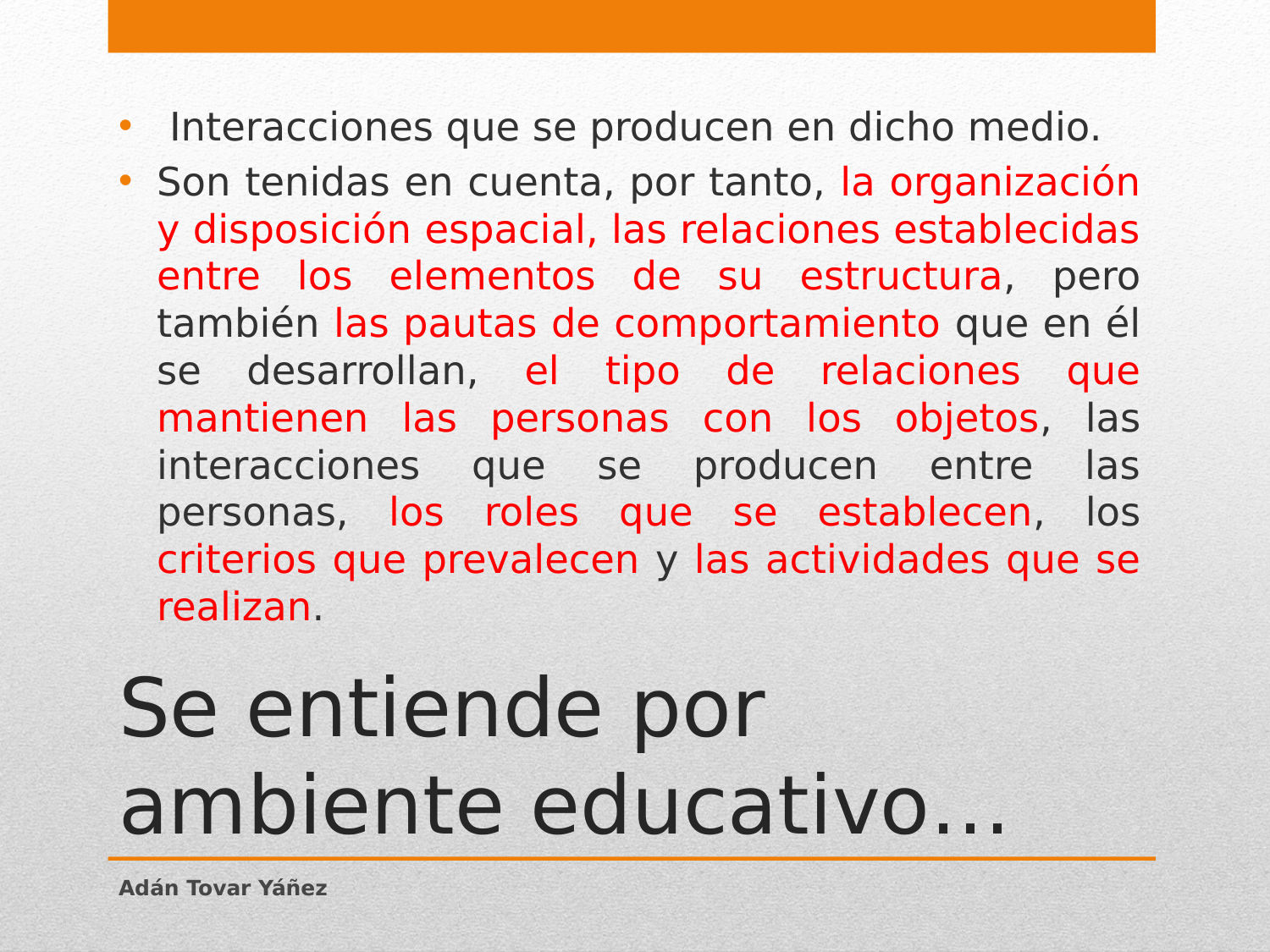

Interacciones que se producen en dicho medio.
Son tenidas en cuenta, por tanto, la organización y disposición espacial, las relaciones establecidas entre los elementos de su estructura, pero también las pautas de comportamiento que en él se desarrollan, el tipo de relaciones que mantienen las personas con los objetos, las interacciones que se producen entre las personas, los roles que se establecen, los criterios que prevalecen y las actividades que se realizan.
# Se entiende por ambiente educativo…
Adán Tovar Yáñez